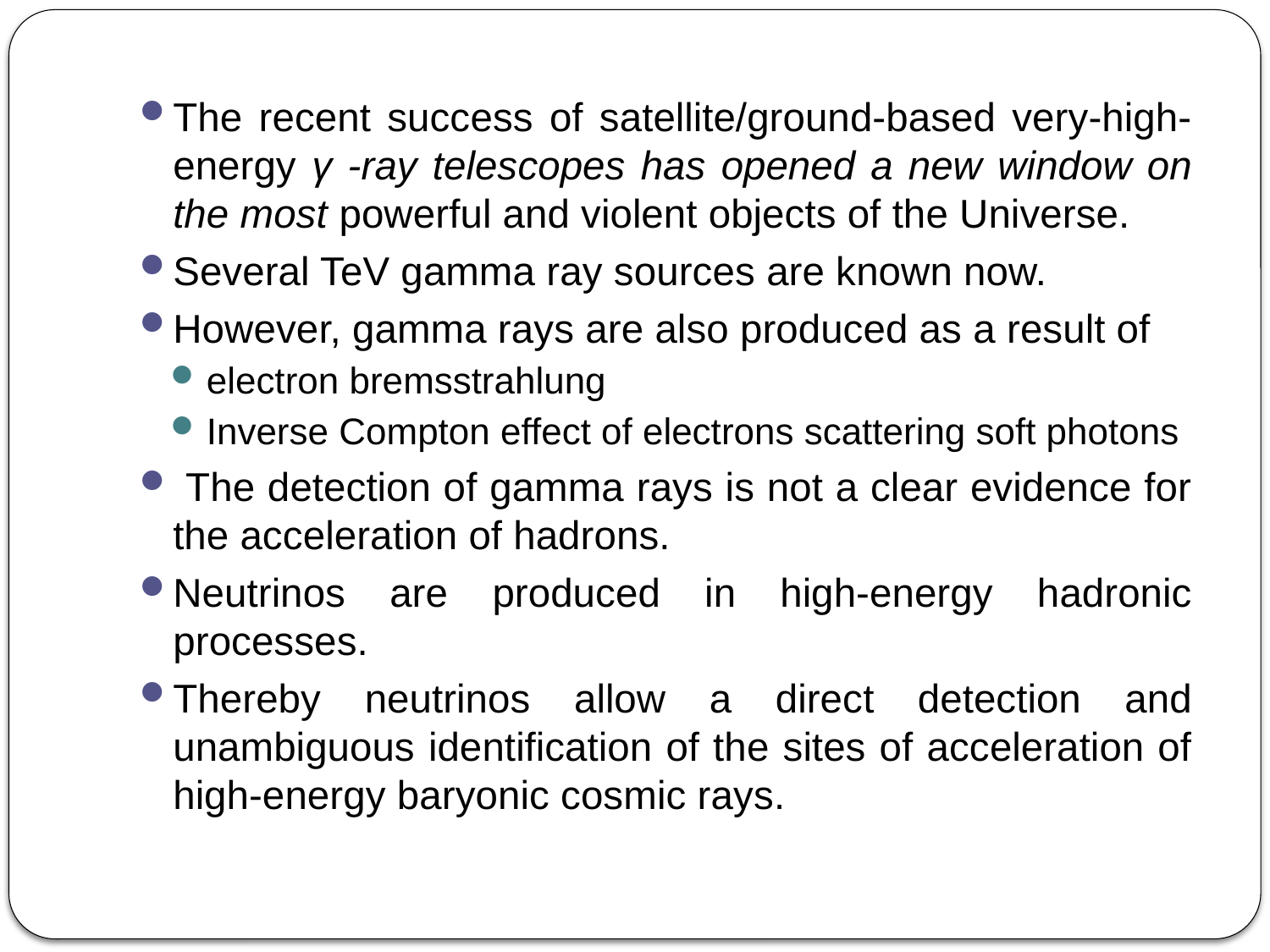

#
The recent success of satellite/ground-based very-high-energy γ -ray telescopes has opened a new window on the most powerful and violent objects of the Universe.
Several TeV gamma ray sources are known now.
However, gamma rays are also produced as a result of
electron bremsstrahlung
Inverse Compton effect of electrons scattering soft photons
 The detection of gamma rays is not a clear evidence for the acceleration of hadrons.
Neutrinos are produced in high-energy hadronic processes.
Thereby neutrinos allow a direct detection and unambiguous identification of the sites of acceleration of high-energy baryonic cosmic rays.